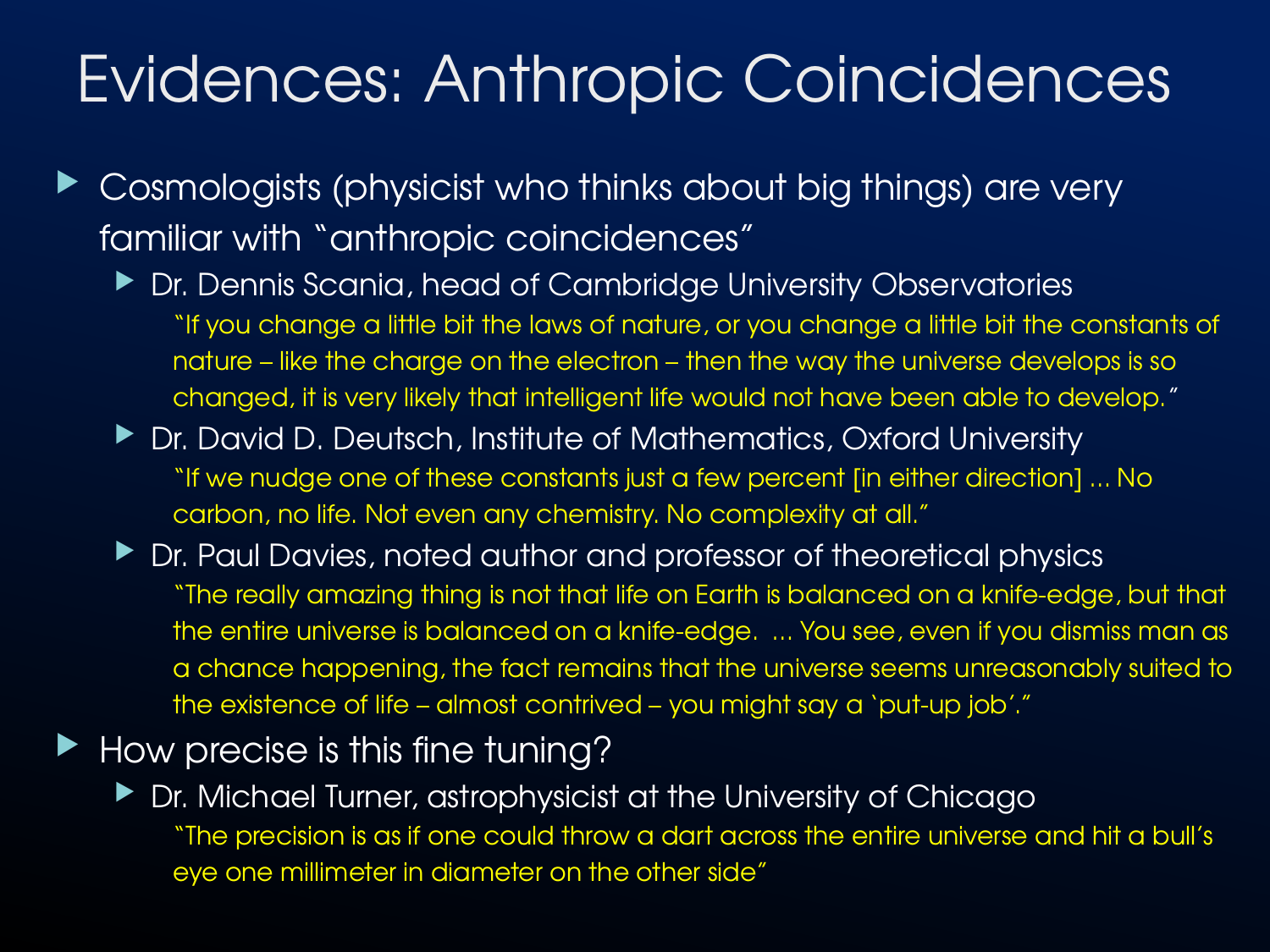

# Evidences: Anthropic Coincidences
Cosmologists (physicist who thinks about big things) are very familiar with “anthropic coincidences”
Dr. Dennis Scania, head of Cambridge University Observatories
“If you change a little bit the laws of nature, or you change a little bit the constants of nature – like the charge on the electron – then the way the universe develops is so changed, it is very likely that intelligent life would not have been able to develop.”
Dr. David D. Deutsch, Institute of Mathematics, Oxford University
“If we nudge one of these constants just a few percent [in either direction] … No carbon, no life. Not even any chemistry. No complexity at all.”
Dr. Paul Davies, noted author and professor of theoretical physics
“The really amazing thing is not that life on Earth is balanced on a knife-edge, but that the entire universe is balanced on a knife-edge.  … You see, even if you dismiss man as a chance happening, the fact remains that the universe seems unreasonably suited to the existence of life – almost contrived – you might say a ‘put-up job’.”
How precise is this fine tuning?
Dr. Michael Turner, astrophysicist at the University of Chicago
“The precision is as if one could throw a dart across the entire universe and hit a bull’s eye one millimeter in diameter on the other side”